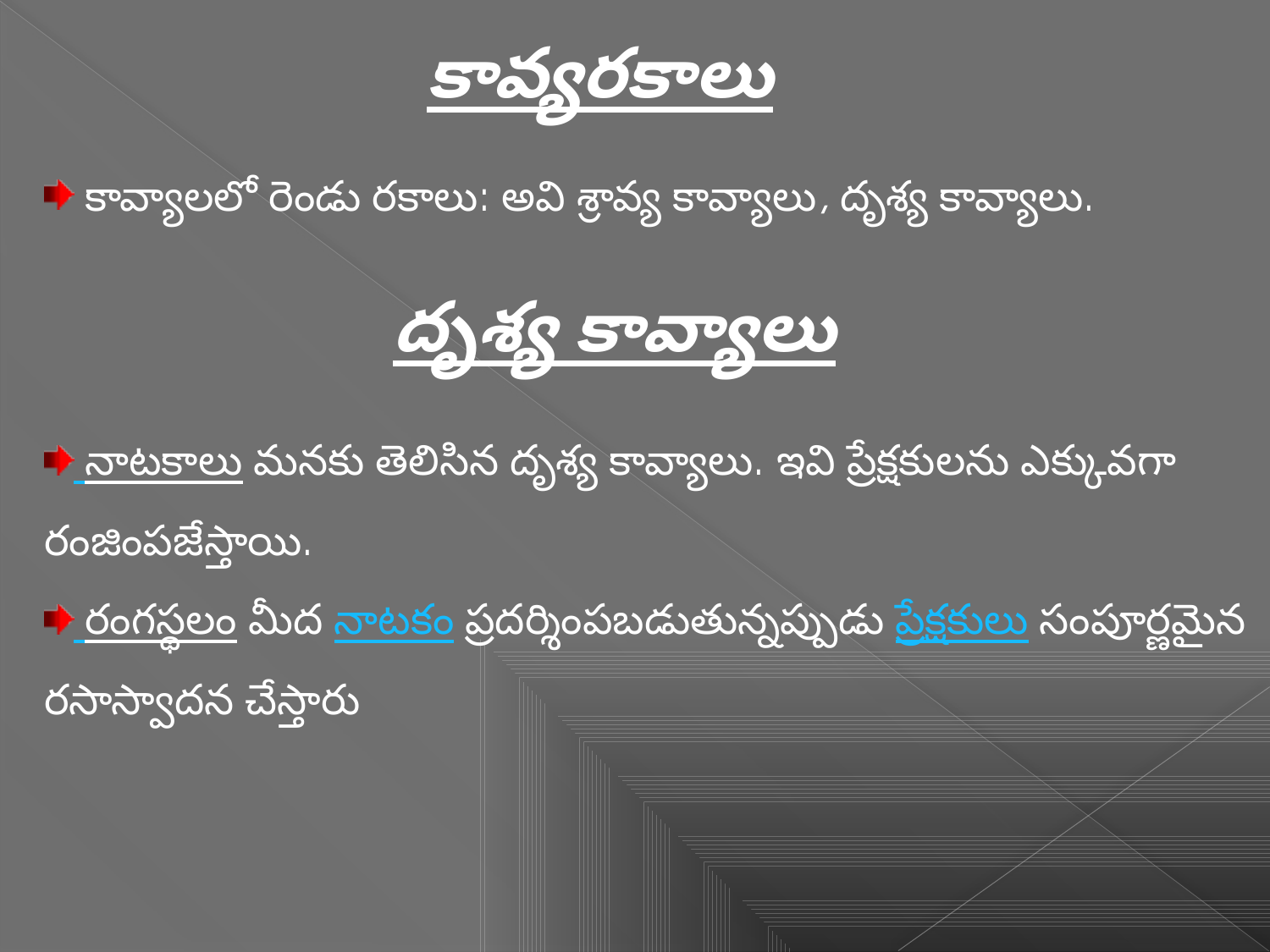

కావ్యరకాలు
 కావ్యాలలో రెండు రకాలు: అవి శ్రావ్య కావ్యాలు, దృశ్య కావ్యాలు.
దృశ్య కావ్యాలు
 నాటకాలు మనకు తెలిసిన దృశ్య కావ్యాలు. ఇవి ప్రేక్షకులను ఎక్కువగా రంజింపజేస్తాయి.
 రంగస్థలం మీద నాటకం ప్రదర్శింపబడుతున్నప్పుడు ప్రేక్షకులు సంపూర్ణమైన రసాస్వాదన చేస్తారు